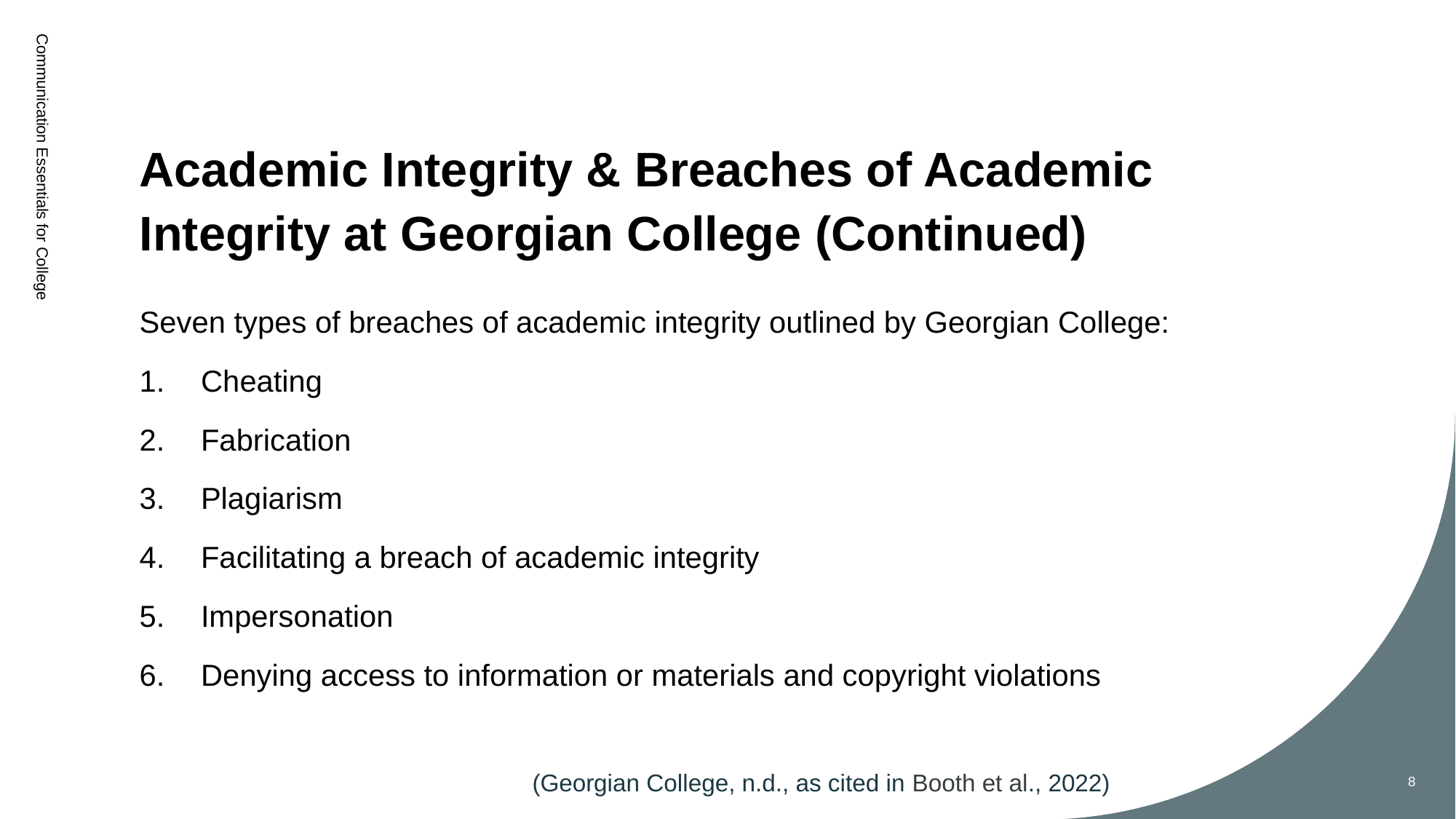

# Academic Integrity & Breaches of Academic Integrity at Georgian College (Continued)
Communication Essentials for College
Seven types of breaches of academic integrity outlined by Georgian College:
Cheating
Fabrication
Plagiarism
Facilitating a breach of academic integrity
Impersonation
Denying access to information or materials and copyright violations

8
(Georgian College, n.d., as cited in Booth et al., 2022)